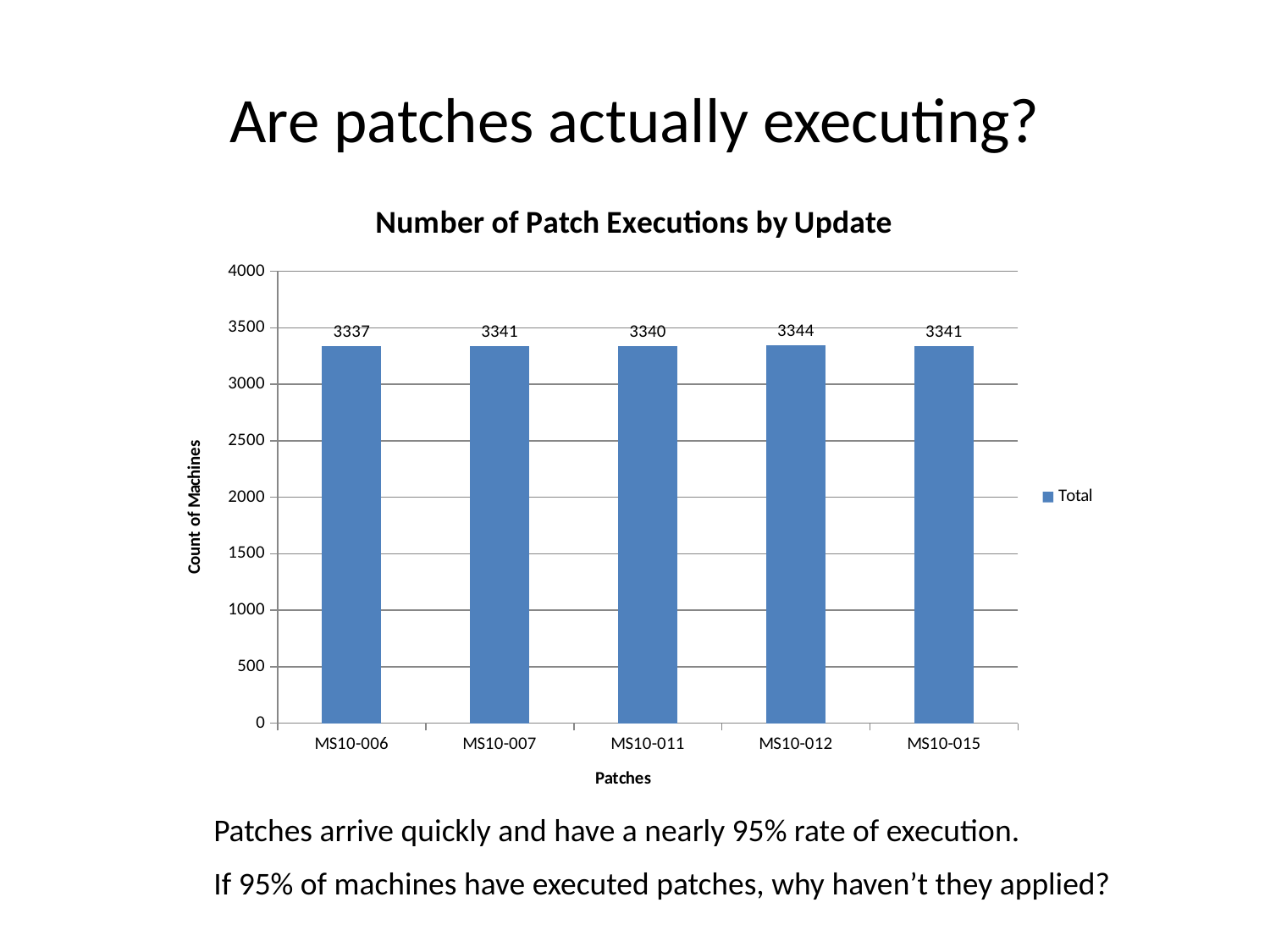

# Are patches actually executing?

### Chart: Number of Patch Executions by Update

| Category | Total |
|---|---|
| MS10-006 | 3337.0 |
| MS10-007 | 3341.0 |
| MS10-011 | 3340.0 |
| MS10-012 | 3344.0 |
| MS10-015 | 3341.0 |
Patches arrive quickly and have a nearly 95% rate of execution.
If 95% of machines have executed patches, why haven’t they applied?